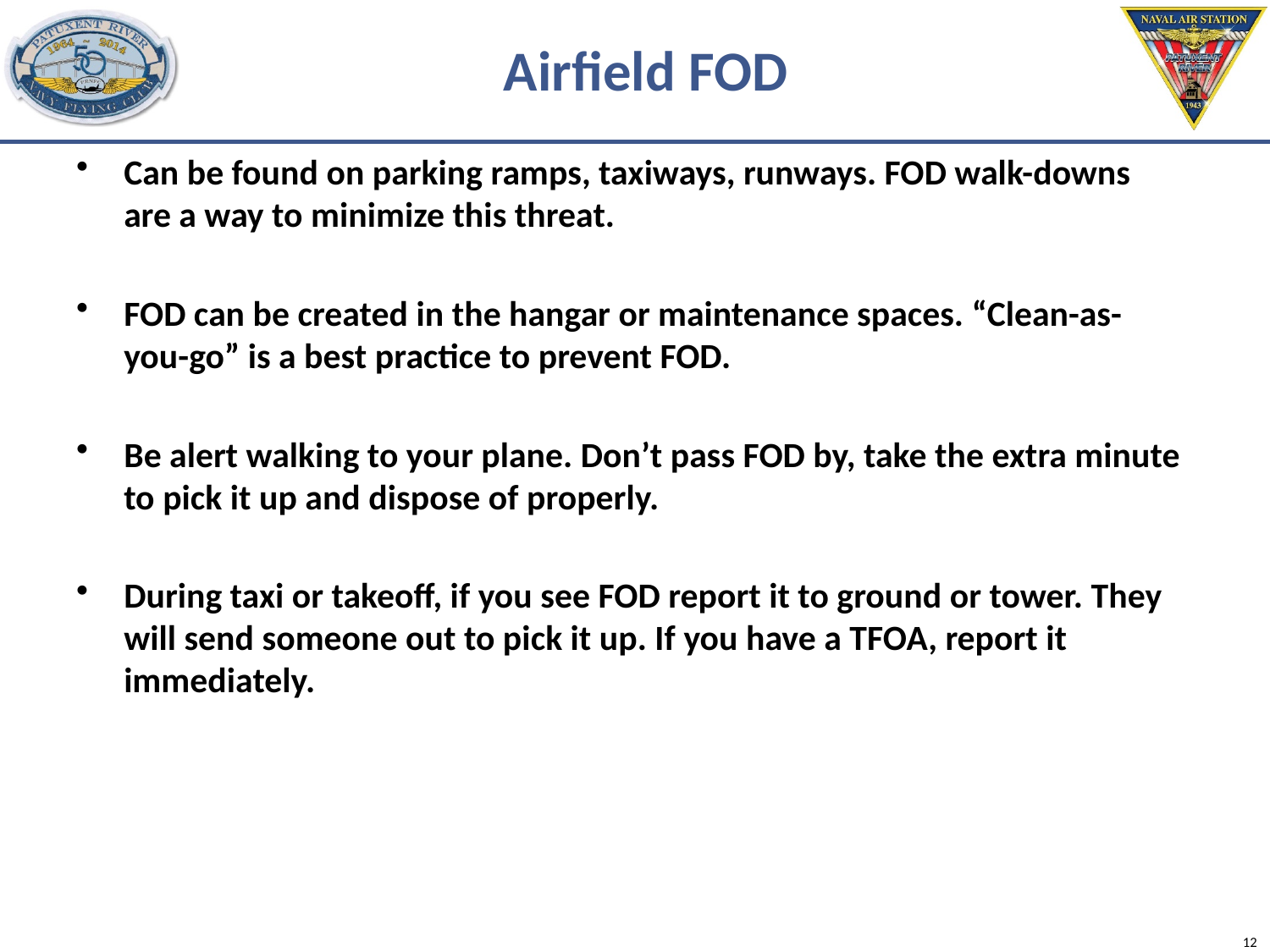

# Airfield FOD
Can be found on parking ramps, taxiways, runways. FOD walk-downs are a way to minimize this threat.

FOD can be created in the hangar or maintenance spaces. “Clean-as-you-go” is a best practice to prevent FOD.

Be alert walking to your plane. Don’t pass FOD by, take the extra minute to pick it up and dispose of properly.

During taxi or takeoff, if you see FOD report it to ground or tower. They will send someone out to pick it up. If you have a TFOA, report it immediately.

12